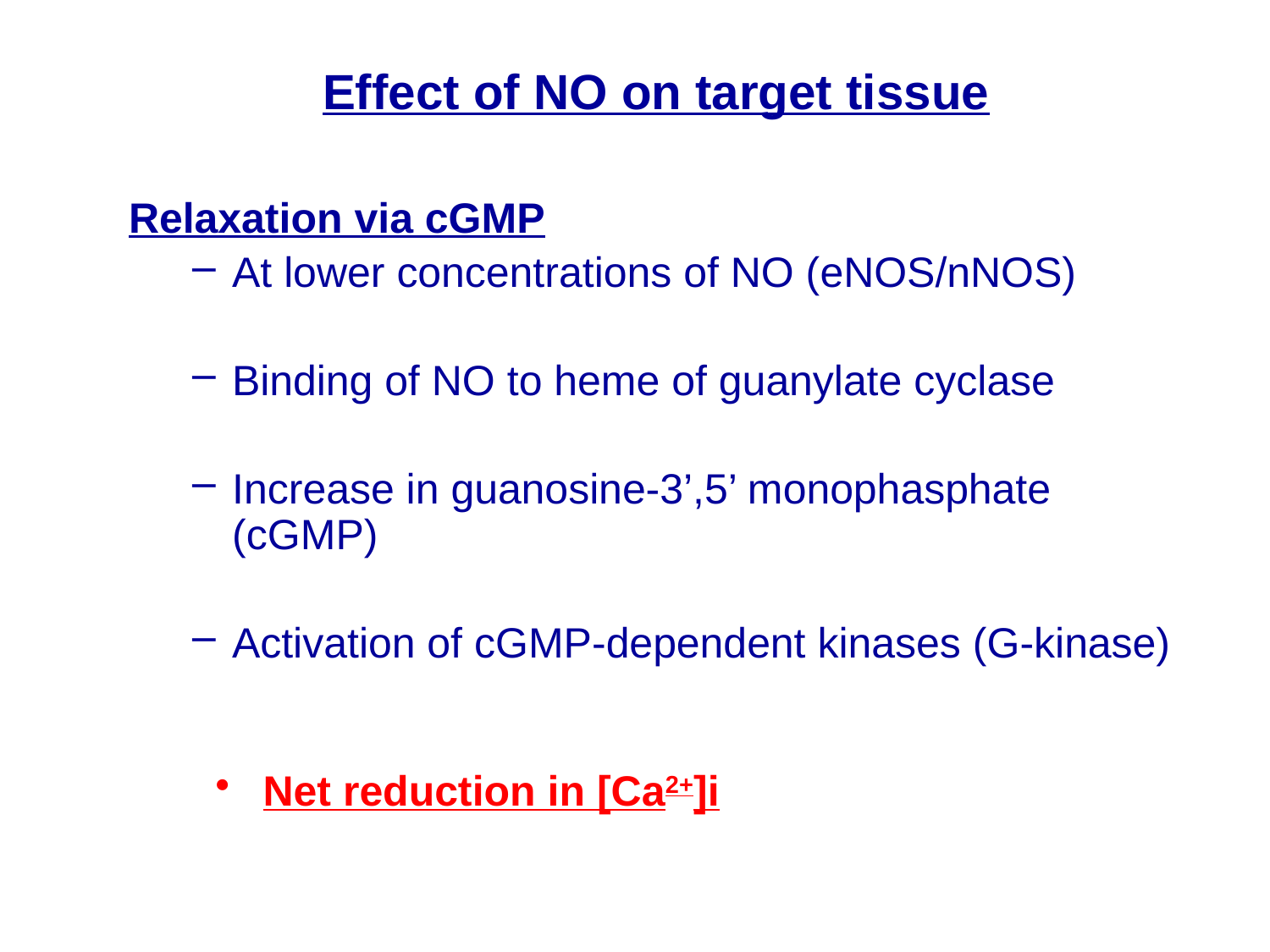

Effect of NO on target tissue

Relaxation via cGMP
At lower concentrations of NO (eNOS/nNOS)

Binding of NO to heme of guanylate cyclase

Increase in guanosine-3’,5’ monophasphate (cGMP)

Activation of cGMP-dependent kinases (G-kinase)

Net reduction in [Ca2+]i